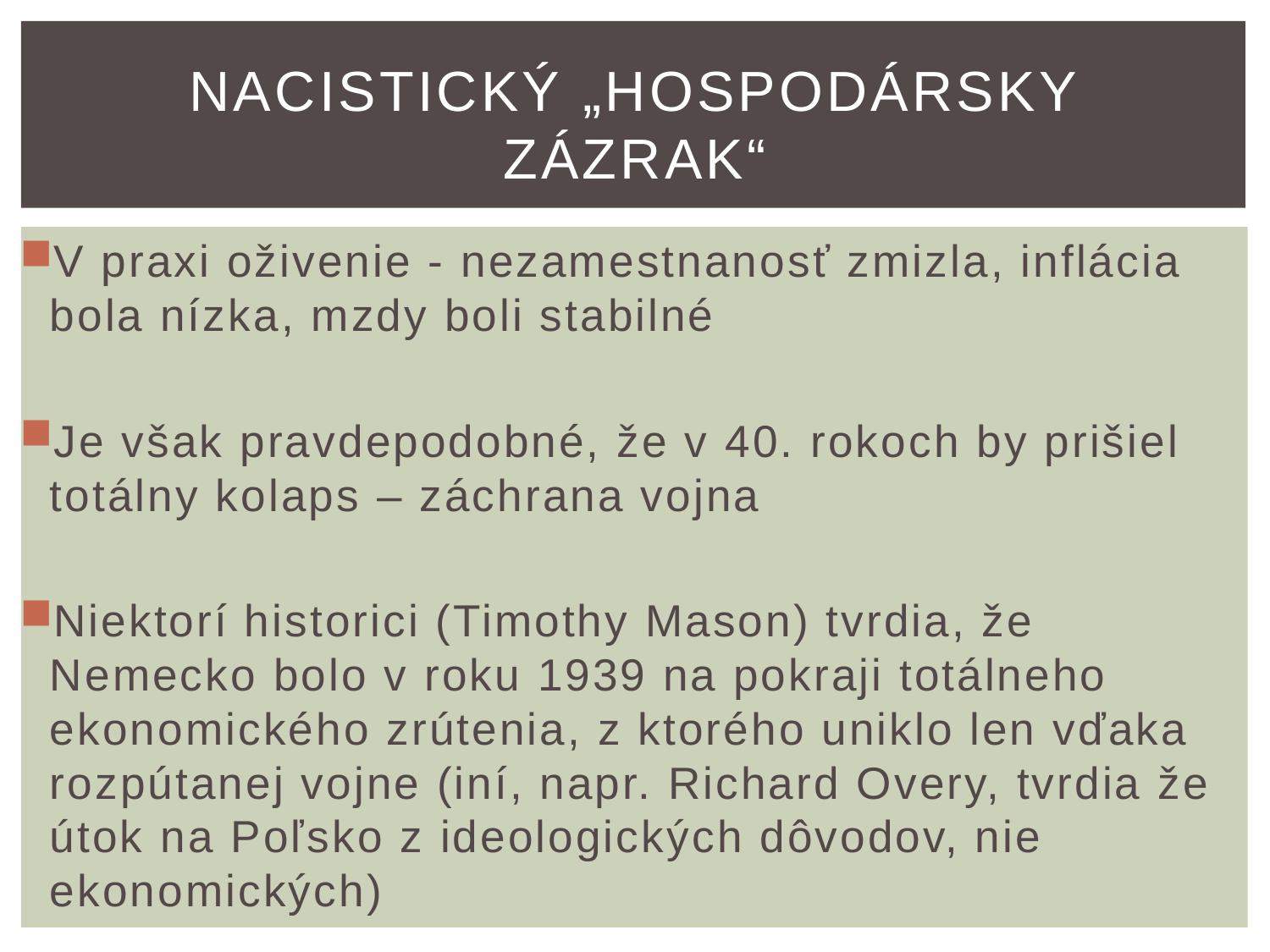

# Nacistický „hospodársky zázrak“
V praxi oživenie - nezamestnanosť zmizla, inflácia bola nízka, mzdy boli stabilné

Je však pravdepodobné, že v 40. rokoch by prišiel totálny kolaps – záchrana vojna

Niektorí historici (Timothy Mason) tvrdia, že Nemecko bolo v roku 1939 na pokraji totálneho ekonomického zrútenia, z ktorého uniklo len vďaka rozpútanej vojne (iní, napr. Richard Overy, tvrdia že útok na Poľsko z ideologických dôvodov, nie ekonomických)